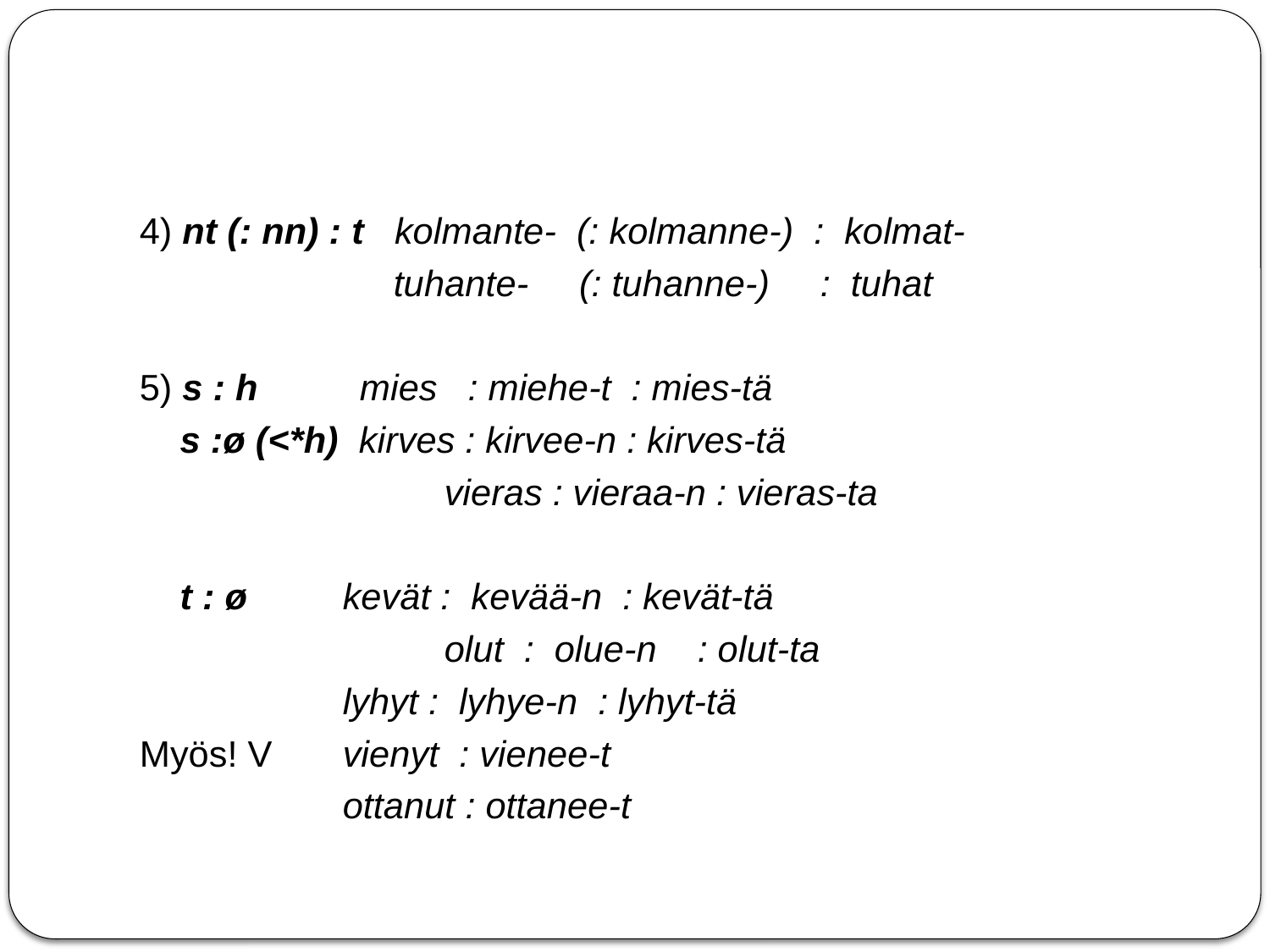

#
4) nt (: nn) : t   kolmante-  (: kolmanne-)  :  kolmat-
                         tuhante-     (: tuhanne-)     :  tuhat

5) s : h          mies   : miehe-t  : mies-tä
    s :ø (<*h)  kirves : kirvee-n : kirves-tä
                     	vieras : vieraa-n : vieras-ta

    t : ø        	kevät :  kevää-n  : kevät-tä
                    	olut  :  olue-n    : olut-ta
                   	lyhyt :  lyhye-n  : lyhyt-tä
Myös! V     	vienyt  : vienee-t
                   	ottanut : ottanee-t